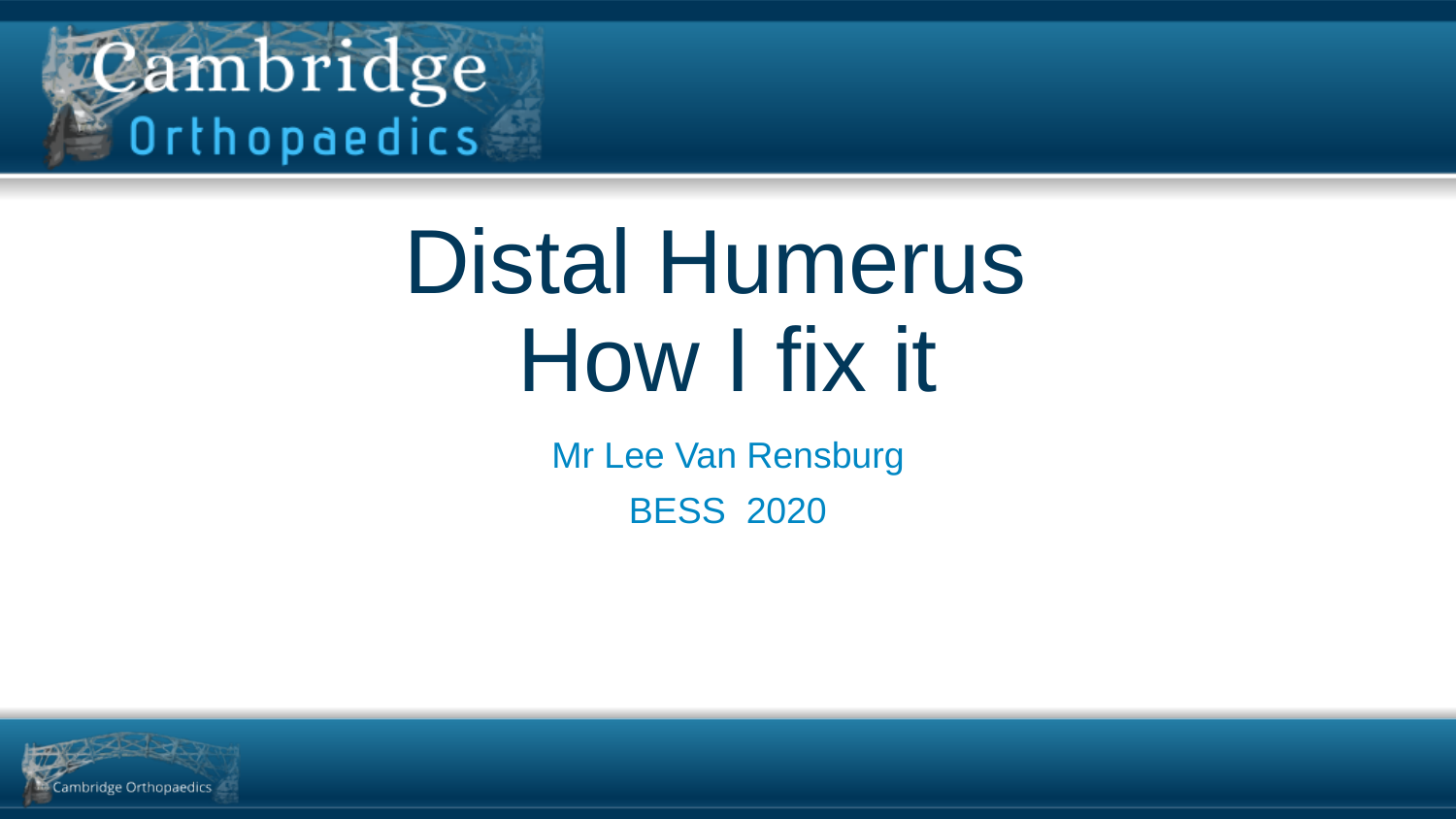

# Distal Humerus How I fix it
Mr Lee Van Rensburg
BESS  2020